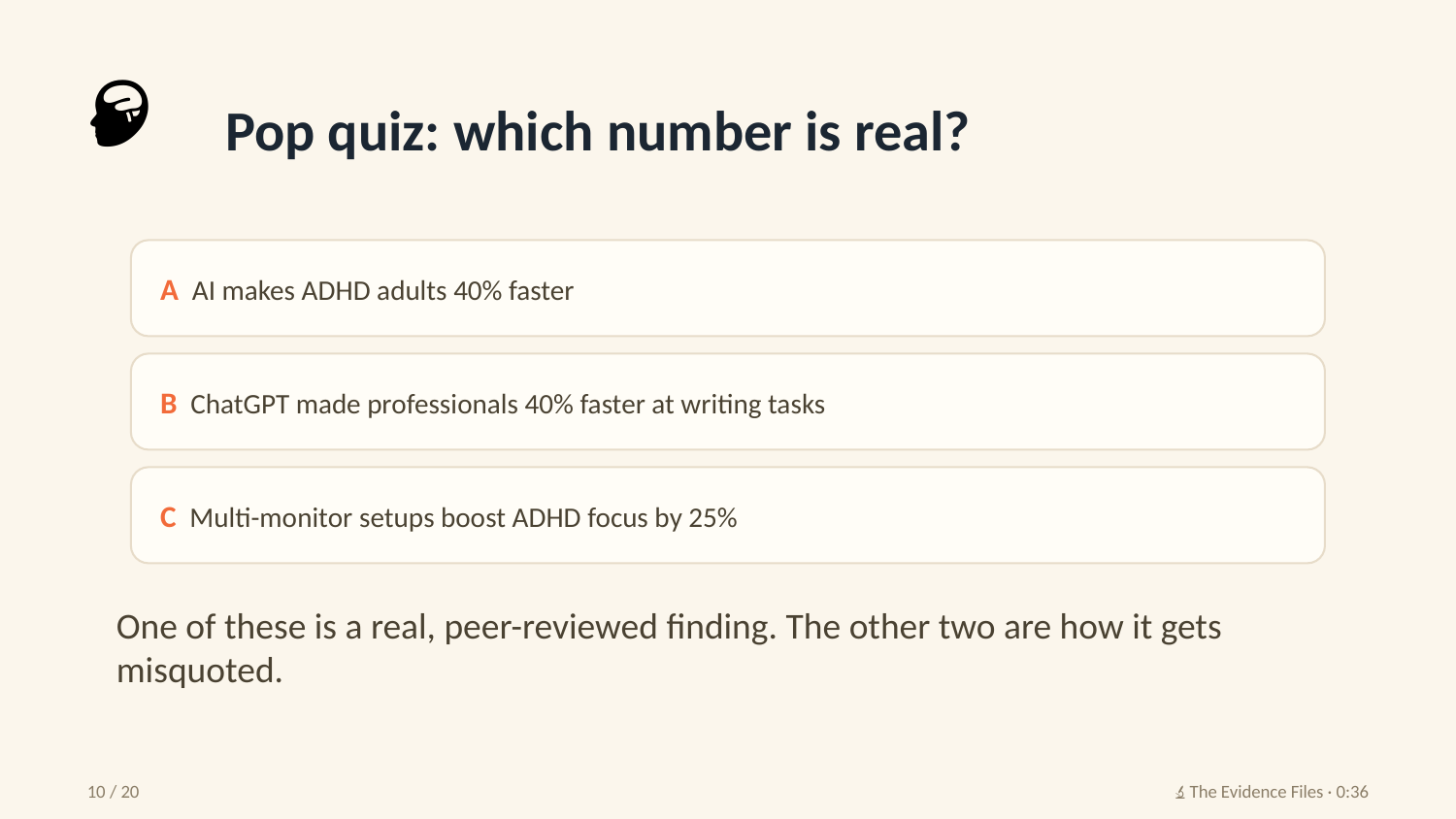

🧠
Pop quiz: which number is real?

A  AI makes ADHD adults 40% faster

B  ChatGPT made professionals 40% faster at writing tasks

C  Multi-monitor setups boost ADHD focus by 25%
One of these is a real, peer-reviewed finding. The other two are how it gets misquoted.
10 / 20
🔬 The Evidence Files · 0:36